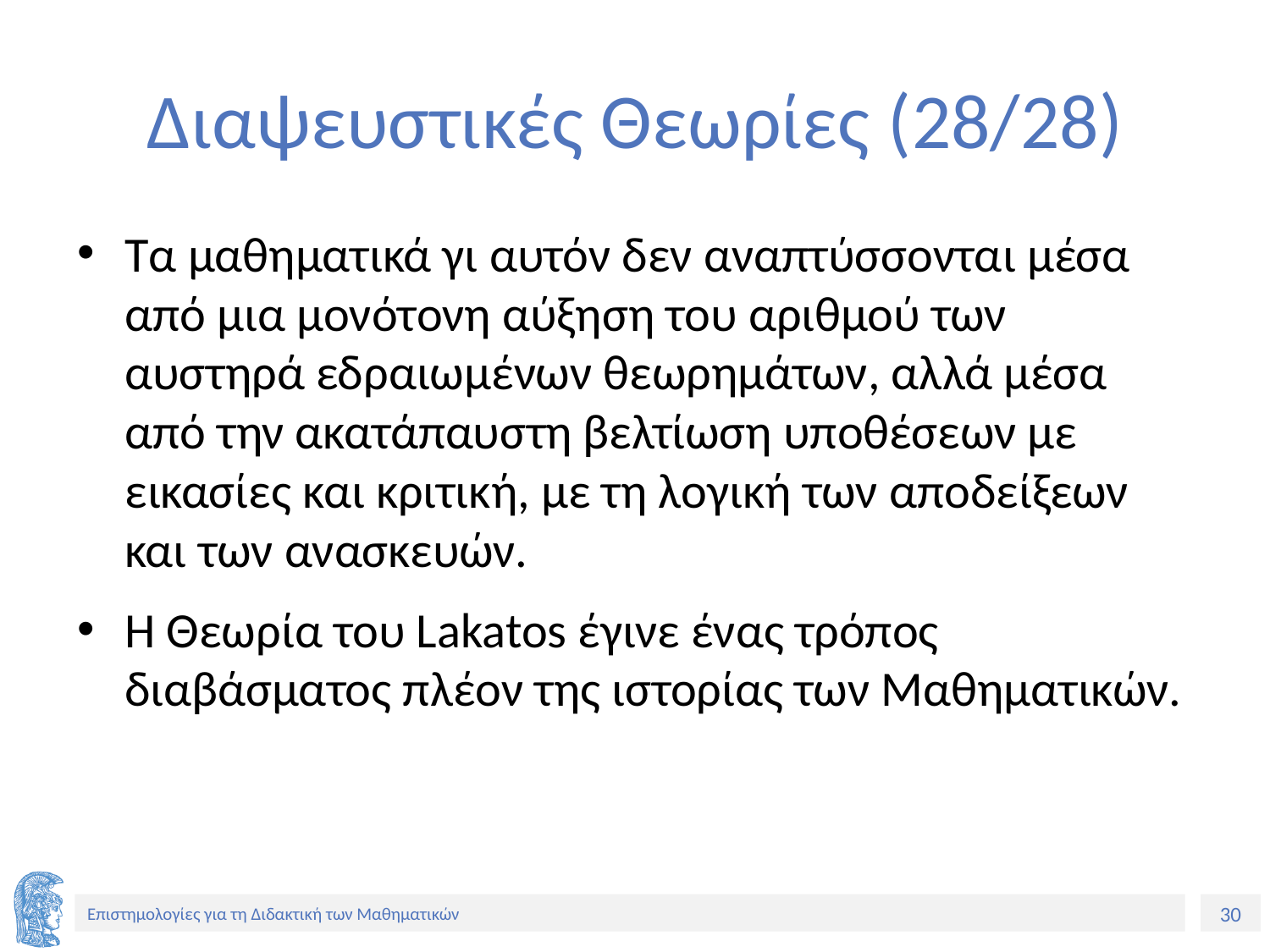

# Διαψευστικές Θεωρίες (28/28)
Τα μαθηματικά γι αυτόν δεν αναπτύσσονται μέσα από μια μονότονη αύξηση του αριθμού των αυστηρά εδραιωμένων θεωρημάτων, αλλά μέσα από την ακατάπαυστη βελτίωση υποθέσεων με εικασίες και κριτική, με τη λογική των αποδείξεων και των ανασκευών.
Η Θεωρία του Lakatos έγινε ένας τρόπος διαβάσματος πλέον της ιστορίας των Μαθηματικών.